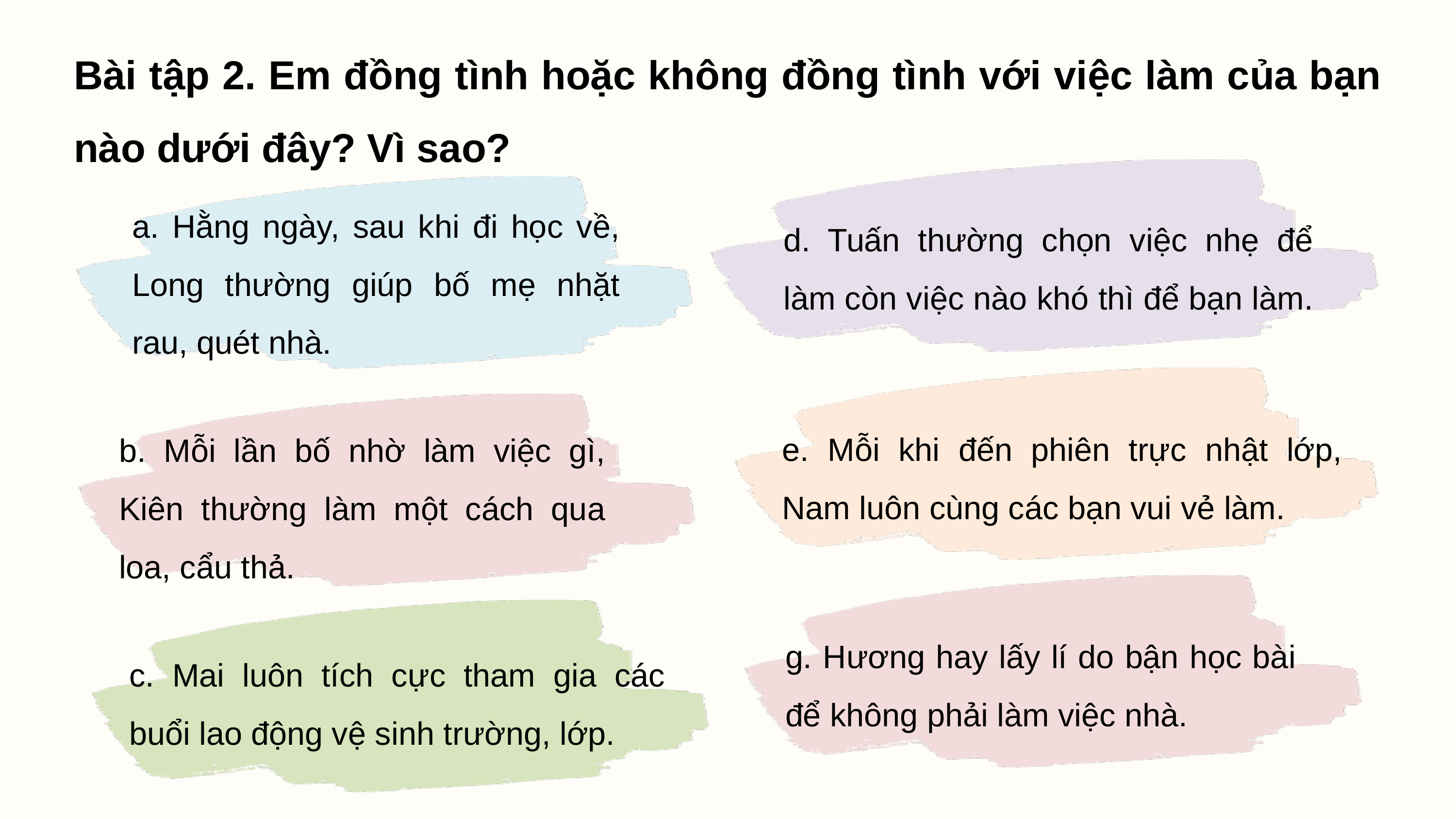

Bài tập 2. Em đồng tình hoặc không đồng tình với việc làm của bạn nào dưới đây? Vì sao?

d. Tuấn thường chọn việc nhẹ để làm còn việc nào khó thì để bạn làm.

a. Hằng ngày, sau khi đi học về, Long thường giúp bố mẹ nhặt rau, quét nhà.

e. Mỗi khi đến phiên trực nhật lớp, Nam luôn cùng các bạn vui vẻ làm.

b. Mỗi lần bố nhờ làm việc gì, Kiên thường làm một cách qua loa, cẩu thả.

g. Hương hay lấy lí do bận học bài để không phải làm việc nhà.

c. Mai luôn tích cực tham gia các buổi lao động vệ sinh trường, lớp.